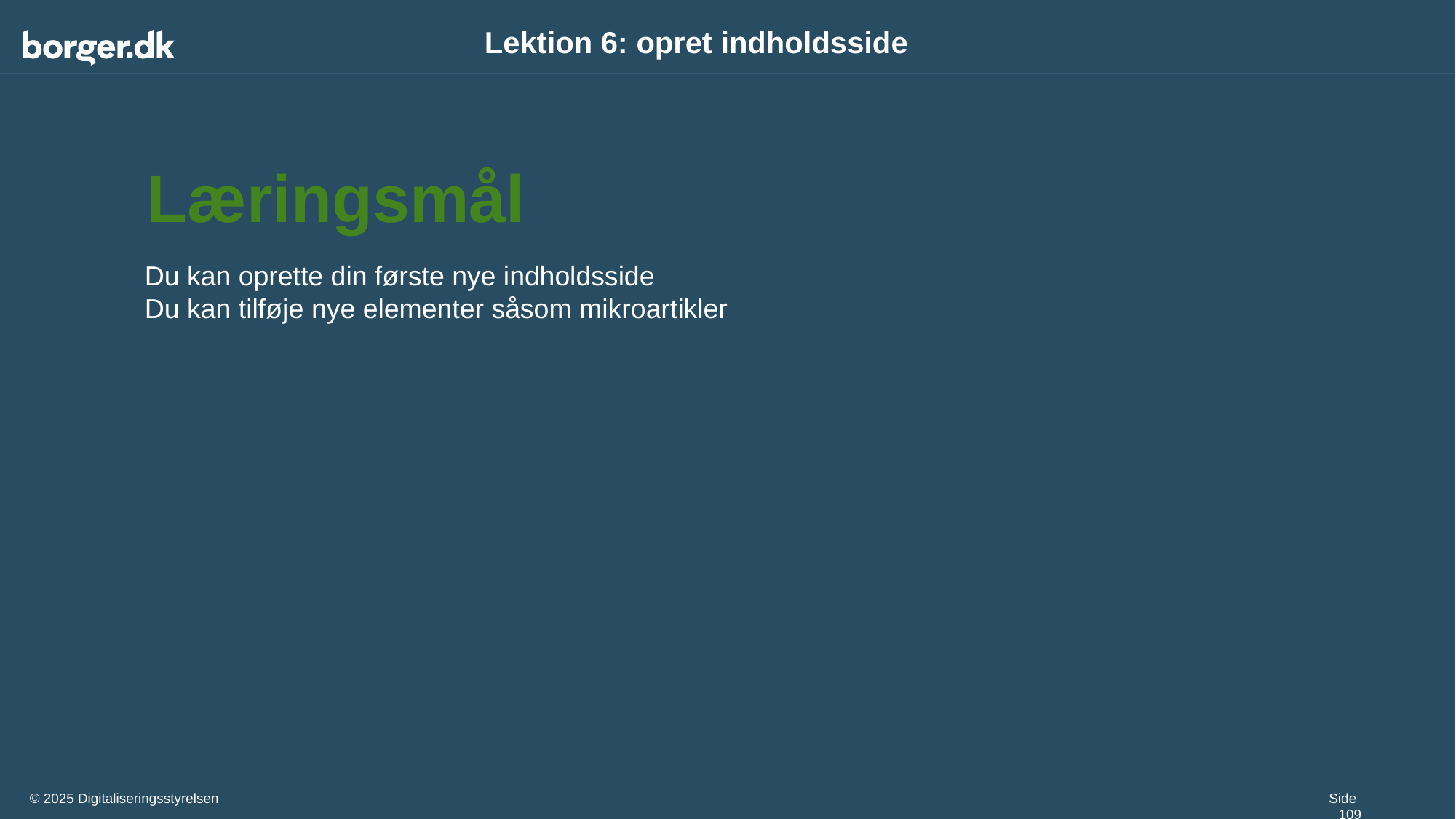

# Lektion 6: opret indholdsside
Læringsmål
Du kan oprette din første nye indholdsside
Du kan tilføje nye elementer såsom mikroartikler